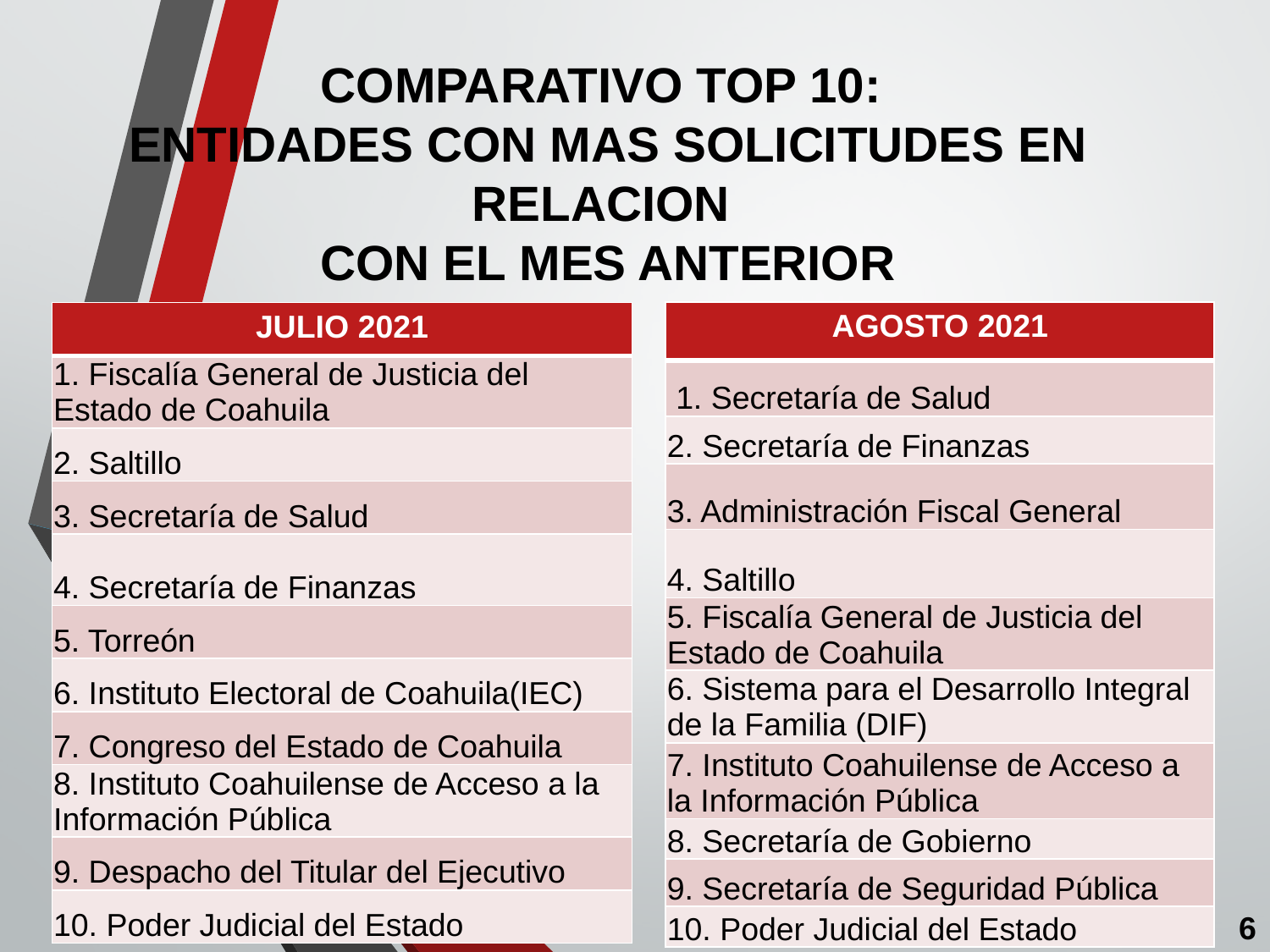

COMPARATIVO TOP 10:
ENTIDADES CON MAS SOLICITUDES EN RELACION
CON EL MES ANTERIOR
| AGOSTO 2021 |
| --- |
| 1. Secretaría de Salud |
| 2. Secretaría de Finanzas |
| 3. Administración Fiscal General |
| 4. Saltillo |
| 5. Fiscalía General de Justicia del Estado de Coahuila |
| 6. Sistema para el Desarrollo Integral de la Familia (DIF) |
| 7. Instituto Coahuilense de Acceso a la Información Pública |
| 8. Secretaría de Gobierno |
| 9. Secretaría de Seguridad Pública |
| 10. Poder Judicial del Estado |
| JULIO 2021 |
| --- |
| 1. Fiscalía General de Justicia del Estado de Coahuila |
| 2. Saltillo |
| 3. Secretaría de Salud |
| 4. Secretaría de Finanzas |
| 5. Torreón |
| 6. Instituto Electoral de Coahuila(IEC) |
| 7. Congreso del Estado de Coahuila |
| 8. Instituto Coahuilense de Acceso a la Información Pública |
| 9. Despacho del Titular del Ejecutivo |
| 10. Poder Judicial del Estado |
6